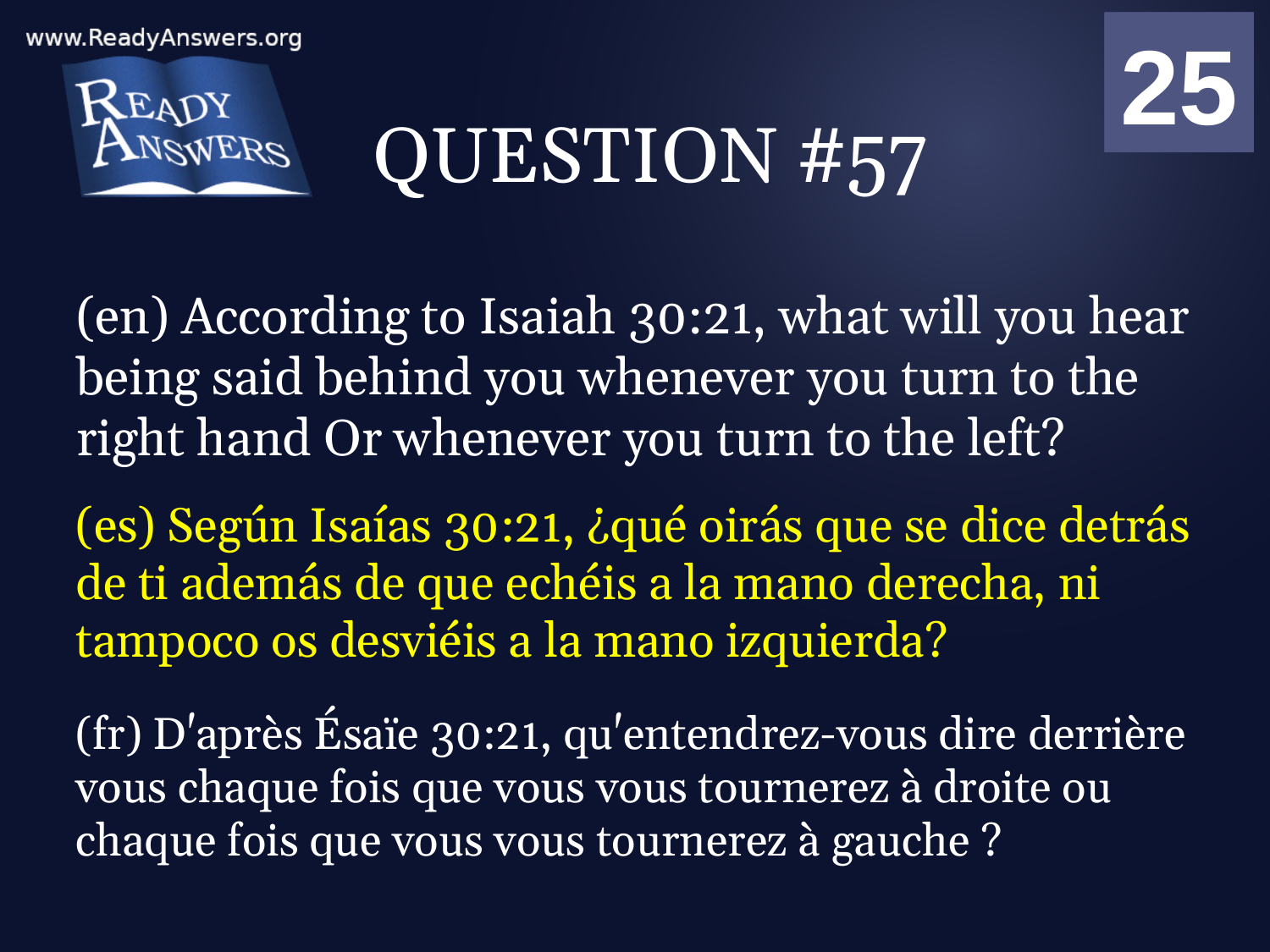

01
02
03
04
05
06
07
08
09
10
11
12
13
14
15
16
17
18
19
20
21
22
23
24
25
00
# QUESTION #57
(en) According to Isaiah 30:21, what will you hear being said behind you whenever you turn to the right hand Or whenever you turn to the left?
(es) Según Isaías 30:21, ¿qué oirás que se dice detrás de ti además de que echéis a la mano derecha, ni tampoco os desviéis a la mano izquierda?
(fr) D'après Ésaïe 30:21, qu'entendrez-vous dire derrière vous chaque fois que vous vous tournerez à droite ou chaque fois que vous vous tournerez à gauche ?